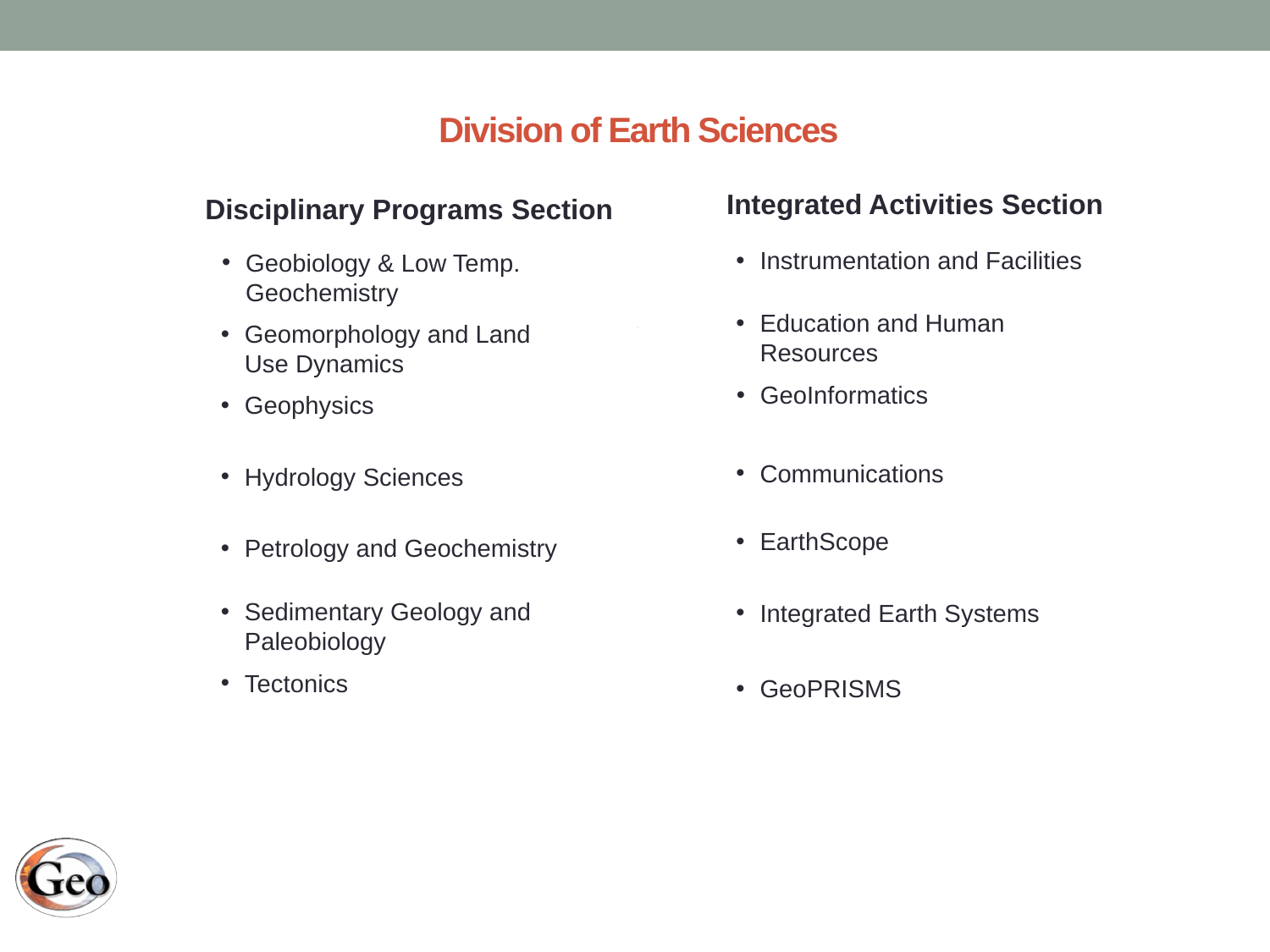

Division of Earth Sciences
Integrated Activities Section
Disciplinary Programs Section

Instrumentation and Facilities

Geobiology & Low Temp. Geochemistry

Education and Human Resources
Geomorphology and Land Use Dynamics

GeoInformatics

Geophysics
Communications
Hydrology Sciences

EarthScope
Petrology and Geochemistry

Sedimentary Geology and Paleobiology

Integrated Earth Systems

Tectonics
GeoPRISMS

7/21/17